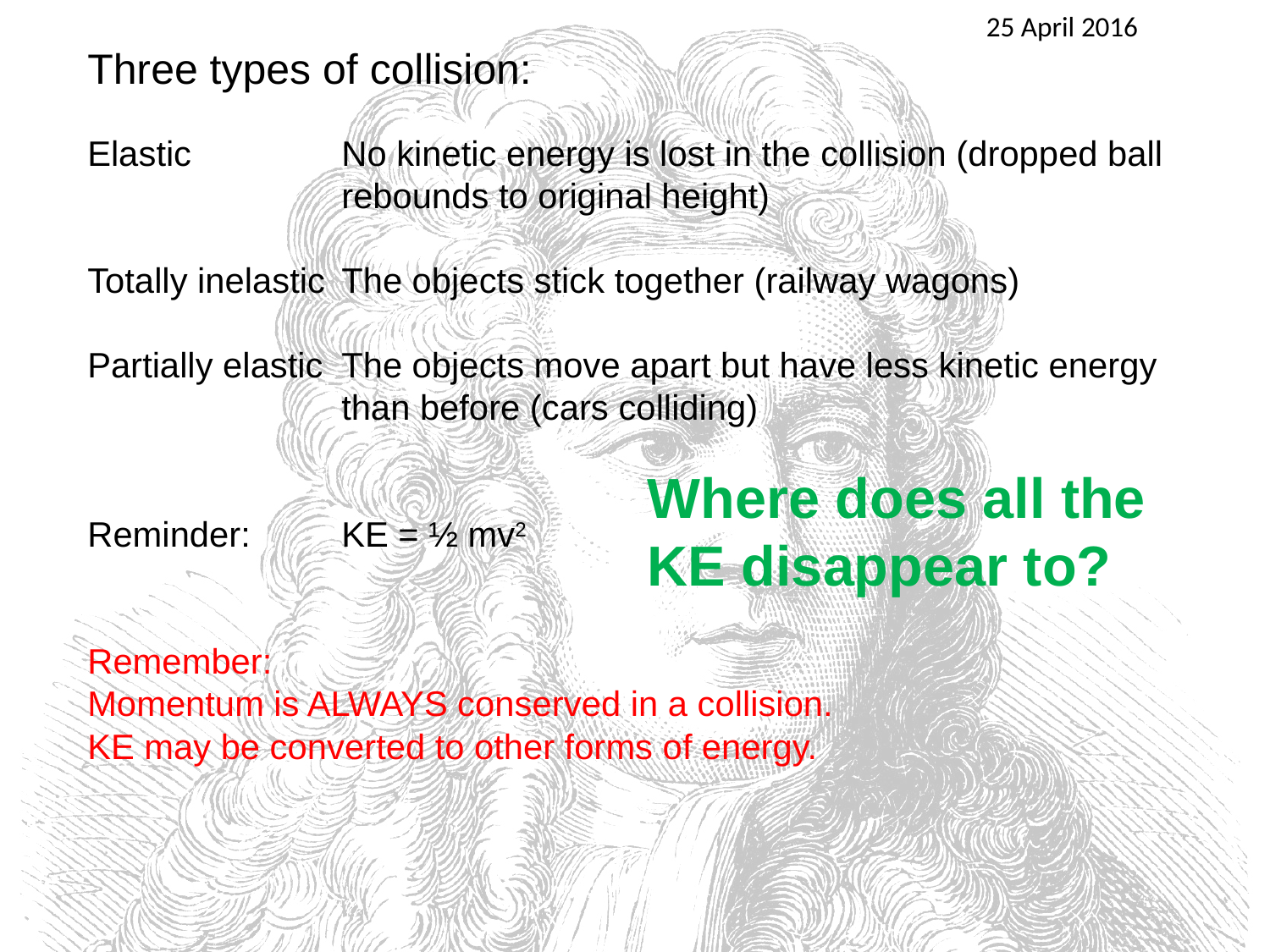

25 April 2016
Three types of collision:

Elastic		No kinetic energy is lost in the collision (dropped ball
		rebounds to original height)
Totally inelastic	The objects stick together (railway wagons)

Partially elastic	The objects move apart but have less kinetic energy
		than before (cars colliding)

Reminder:	KE = ½ mv2

Remember:
Momentum is ALWAYS conserved in a collision.
KE may be converted to other forms of energy.

Where does all the KE disappear to?